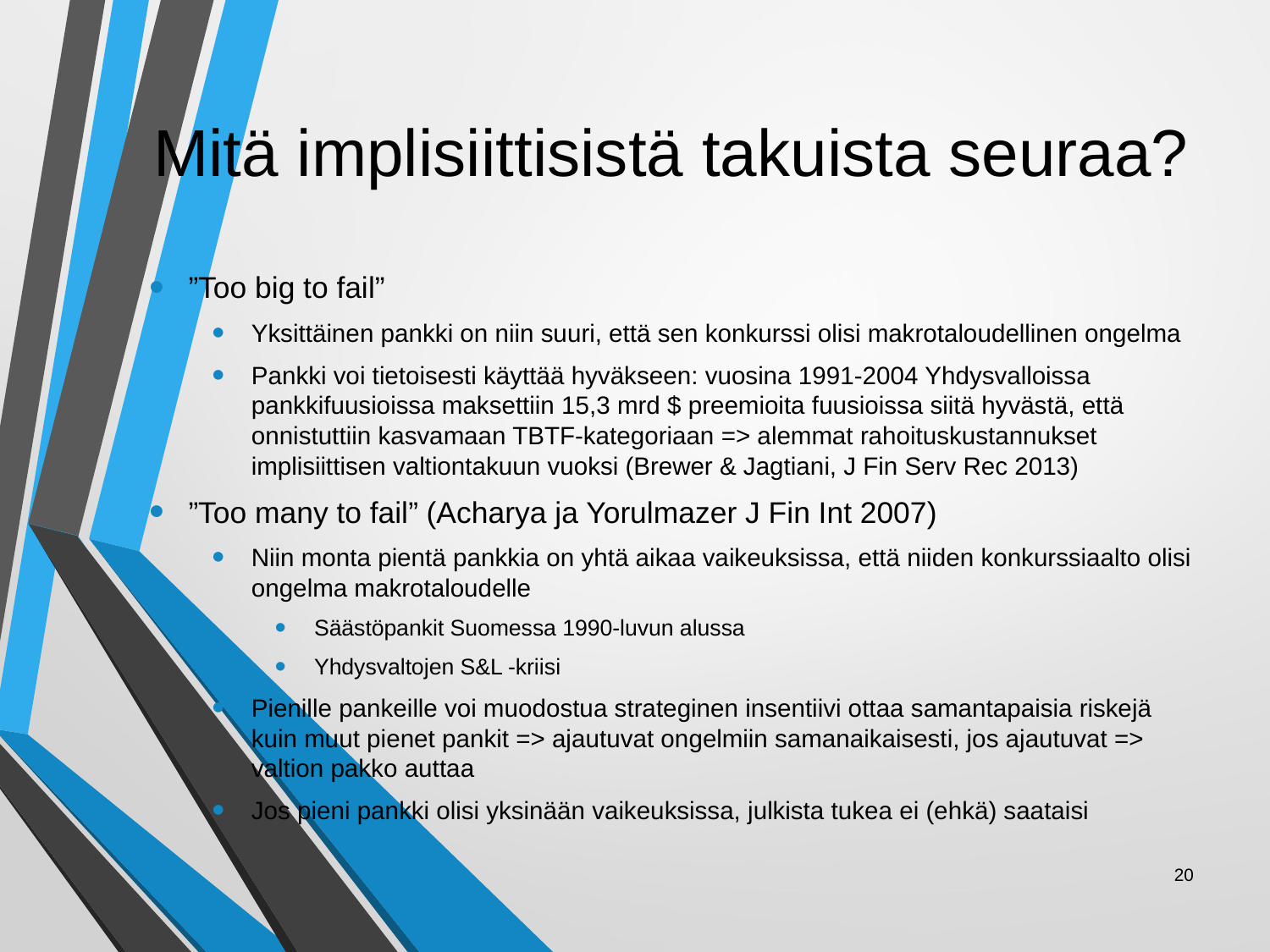

# Mitä implisiittisistä takuista seuraa?
”Too big to fail”
Yksittäinen pankki on niin suuri, että sen konkurssi olisi makrotaloudellinen ongelma
Pankki voi tietoisesti käyttää hyväkseen: vuosina 1991-2004 Yhdysvalloissa pankkifuusioissa maksettiin 15,3 mrd $ preemioita fuusioissa siitä hyvästä, että onnistuttiin kasvamaan TBTF-kategoriaan => alemmat rahoituskustannukset implisiittisen valtiontakuun vuoksi (Brewer & Jagtiani, J Fin Serv Rec 2013)
”Too many to fail” (Acharya ja Yorulmazer J Fin Int 2007)
Niin monta pientä pankkia on yhtä aikaa vaikeuksissa, että niiden konkurssiaalto olisi ongelma makrotaloudelle
Säästöpankit Suomessa 1990-luvun alussa
Yhdysvaltojen S&L -kriisi
Pienille pankeille voi muodostua strateginen insentiivi ottaa samantapaisia riskejä kuin muut pienet pankit => ajautuvat ongelmiin samanaikaisesti, jos ajautuvat => valtion pakko auttaa
Jos pieni pankki olisi yksinään vaikeuksissa, julkista tukea ei (ehkä) saataisi
20